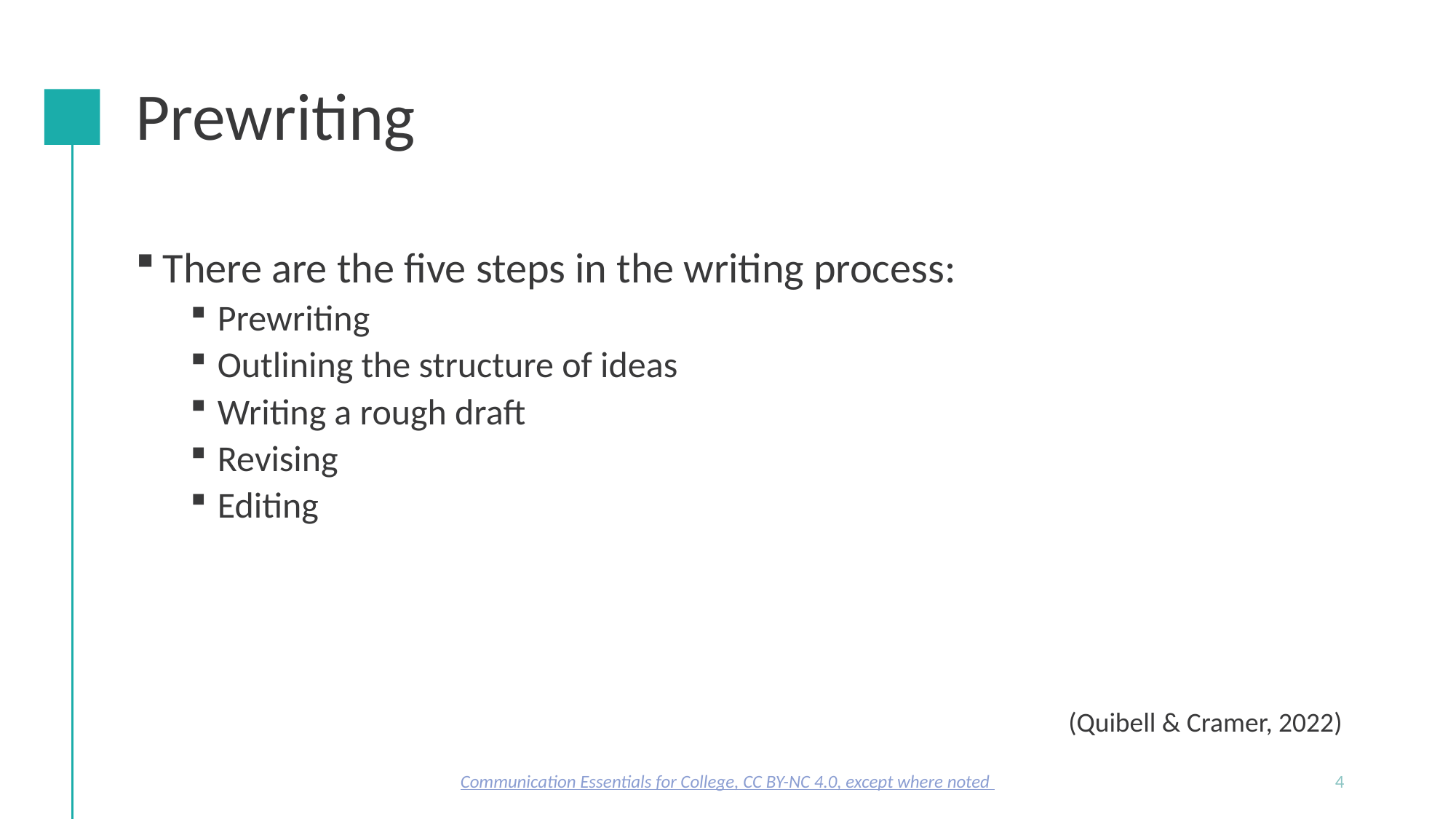

# Prewriting
There are the five steps in the writing process:
Prewriting
Outlining the structure of ideas
Writing a rough draft
Revising
Editing
(Quibell & Cramer, 2022)
Communication Essentials for College, CC BY-NC 4.0, except where noted
4